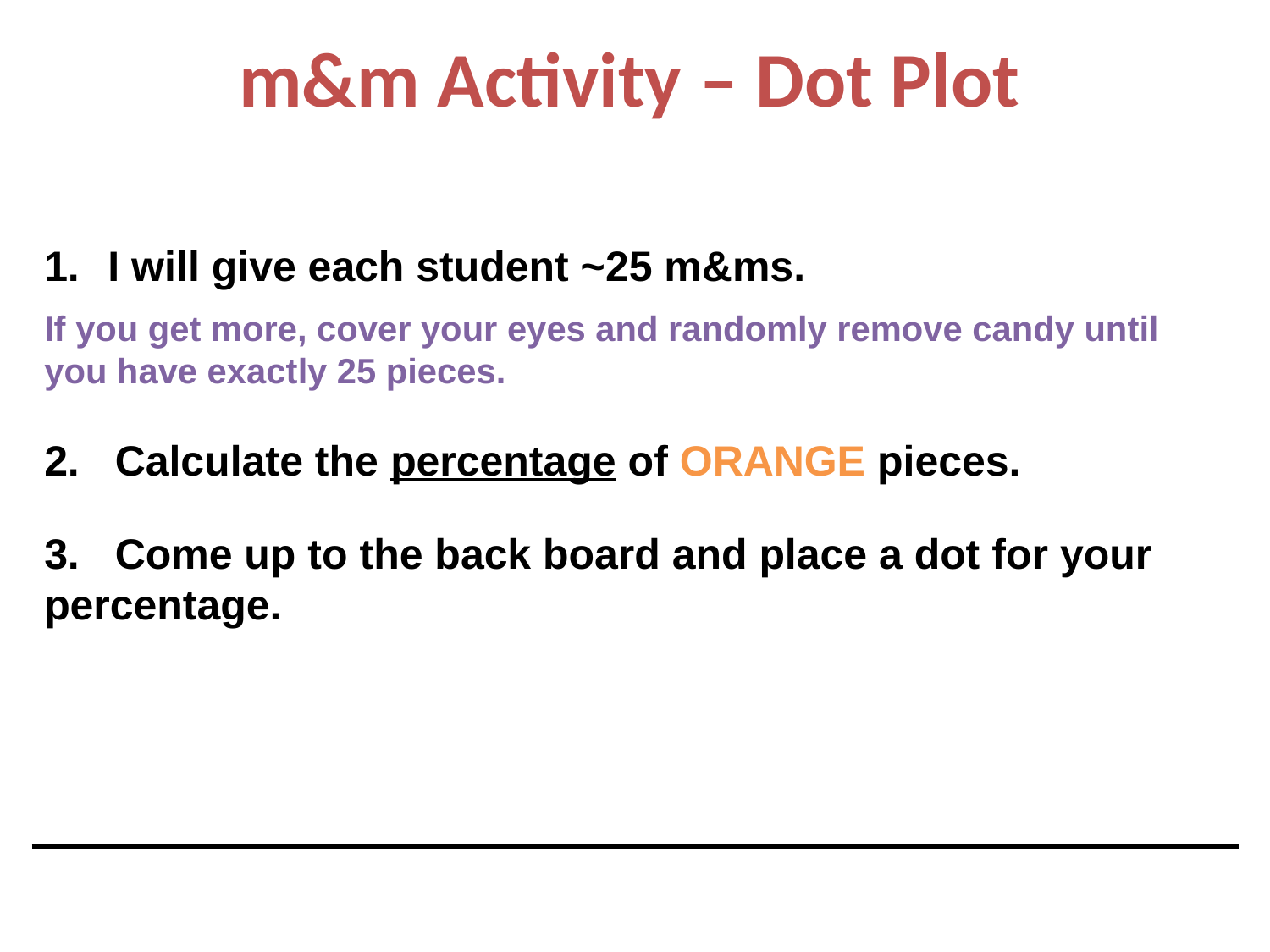

# m&m Activity – Dot Plot

I will give each student ~25 m&ms.

If you get more, cover your eyes and randomly remove candy until you have exactly 25 pieces.

2.   Calculate the percentage of ORANGE pieces.

3.   Come up to the back board and place a dot for your percentage.